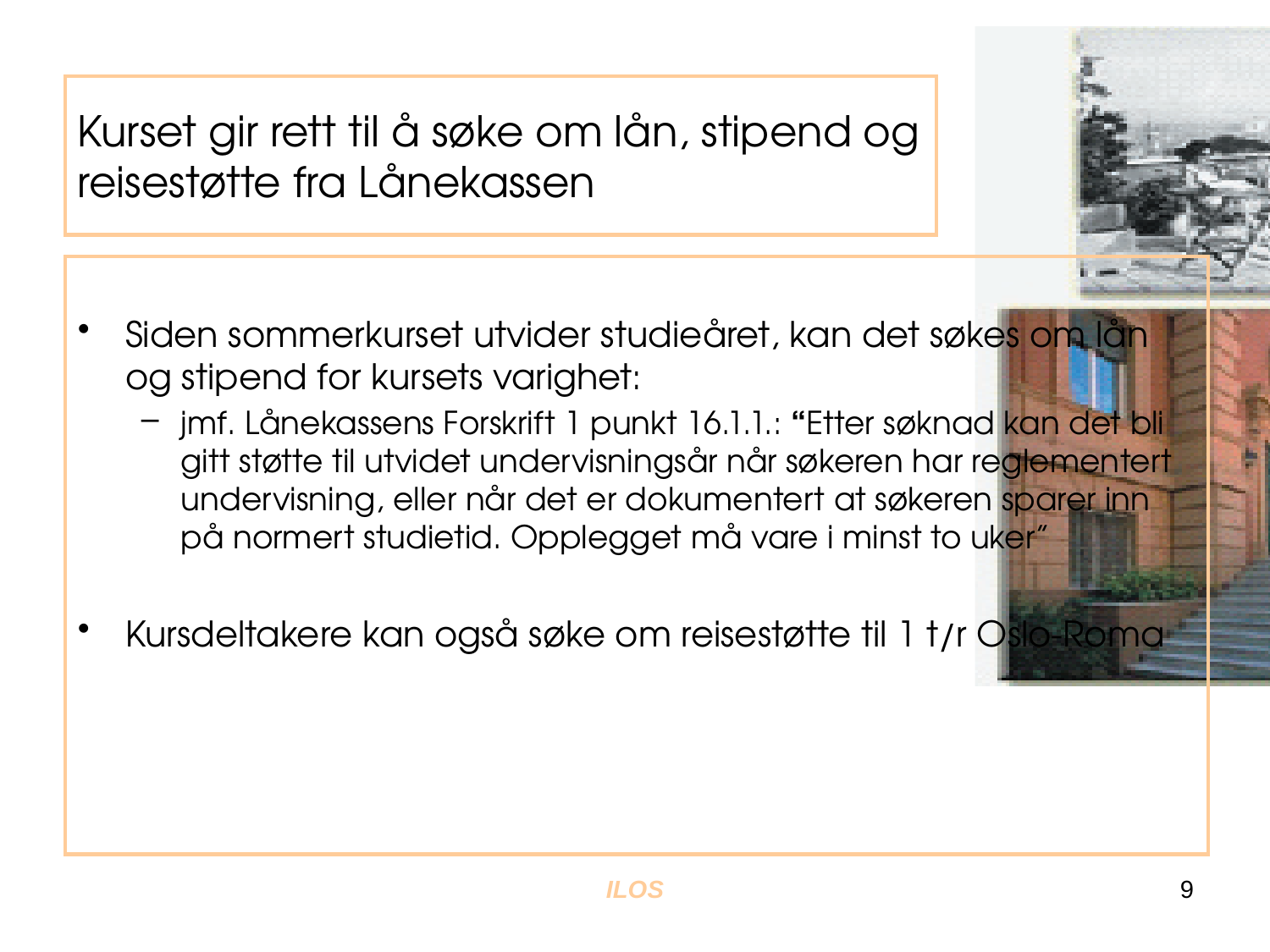

# Kurset gir rett til å søke om lån, stipend og reisestøtte fra Lånekassen

Siden sommerkurset utvider studieåret, kan det søkes om lån og stipend for kursets varighet:
jmf. Lånekassens Forskrift 1 punkt 16.1.1.: “Etter søknad kan det bli gitt støtte til utvidet undervisningsår når søkeren har reglementert undervisning, eller når det er dokumentert at søkeren sparer inn på normert studietid. Opplegget må vare i minst to uker”

Kursdeltakere kan også søke om reisestøtte til 1 t/r Oslo-Roma
ILOS
9